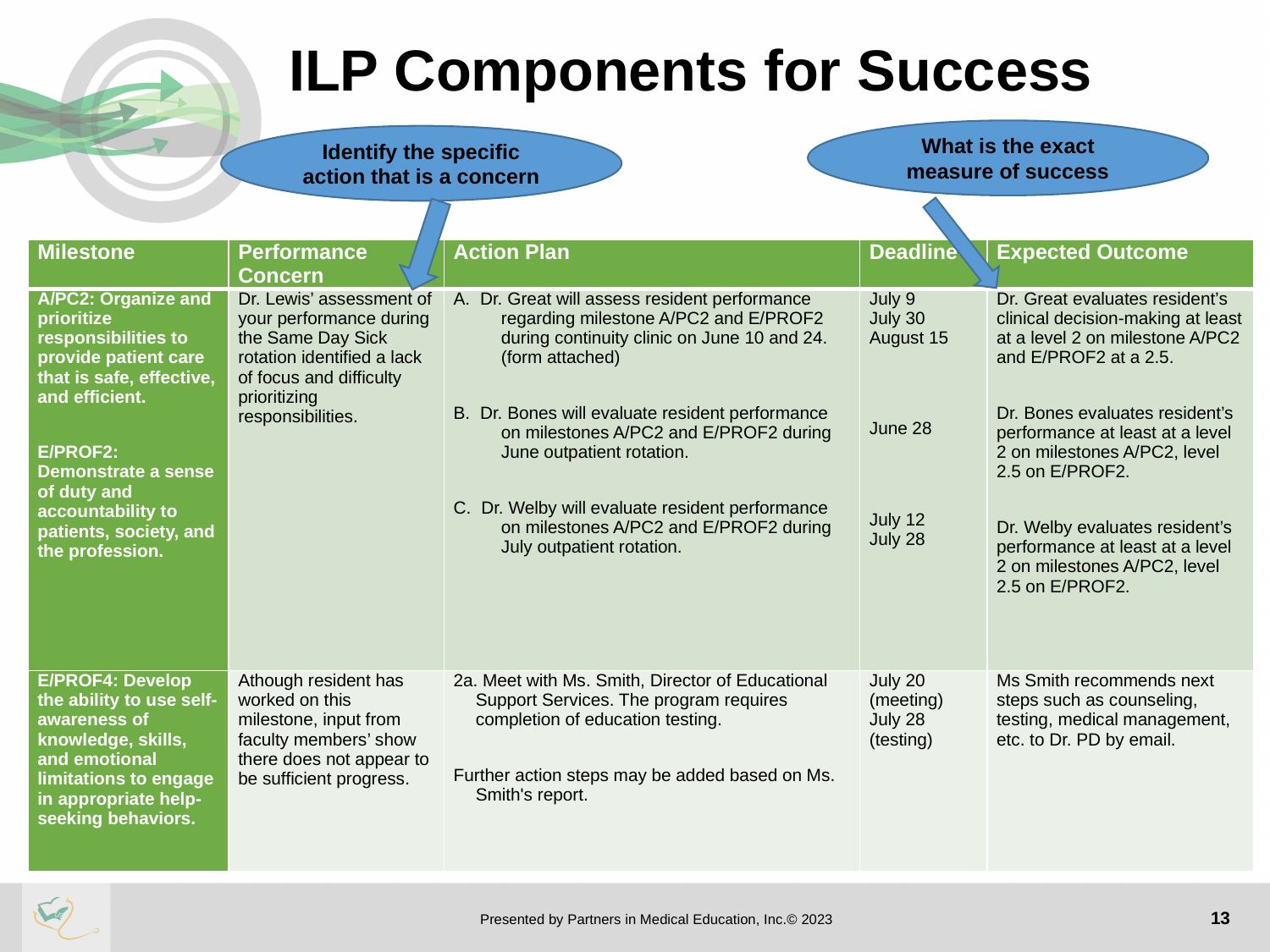

# ILP Components for Success
What is the exact measure of success
Identify the specific action that is a concern

| Milestone | Performance Concern | Action Plan | Deadline | Expected Outcome |
| --- | --- | --- | --- | --- |
| A/PC2: Organize and prioritize responsibilities to provide patient care that is safe, effective, and efficient. E/PROF2: Demonstrate a sense of duty and accountability to patients, society, and the profession. | Dr. Lewis’ assessment of your performance during the Same Day Sick rotation identified a lack of focus and difficulty prioritizing responsibilities. | A.   Dr. Great will assess resident performance regarding milestone A/PC2 and E/PROF2 during continuity clinic on June 10 and 24.  (form attached) B.   Dr. Bones will evaluate resident performance on milestones A/PC2 and E/PROF2 during June outpatient rotation.  C.   Dr. Welby will evaluate resident performance on milestones A/PC2 and E/PROF2 during July outpatient rotation. | July 9 July 30 August 15 June 28 July 12 July 28 | Dr. Great evaluates resident’s clinical decision-making at least at a level 2 on milestone A/PC2 and E/PROF2 at a 2.5. Dr. Bones evaluates resident’s performance at least at a level 2 on milestones A/PC2, level 2.5 on E/PROF2. Dr. Welby evaluates resident’s performance at least at a level 2 on milestones A/PC2, level 2.5 on E/PROF2. |
| E/PROF4: Develop the ability to use self-awareness of knowledge, skills, and emotional limitations to engage in appropriate help-seeking behaviors. | Athough resident has worked on this milestone, input from faculty members’ show there does not appear to be sufficient progress. | 2a. Meet with Ms. Smith, Director of Educational Support Services. The program requires completion of education testing.  Further action steps may be added based on Ms. Smith's report. | July 20 (meeting) July 28 (testing) | Ms Smith recommends next steps such as counseling, testing, medical management, etc. to Dr. PD by email. |
13
Presented by Partners in Medical Education, Inc.© 2023